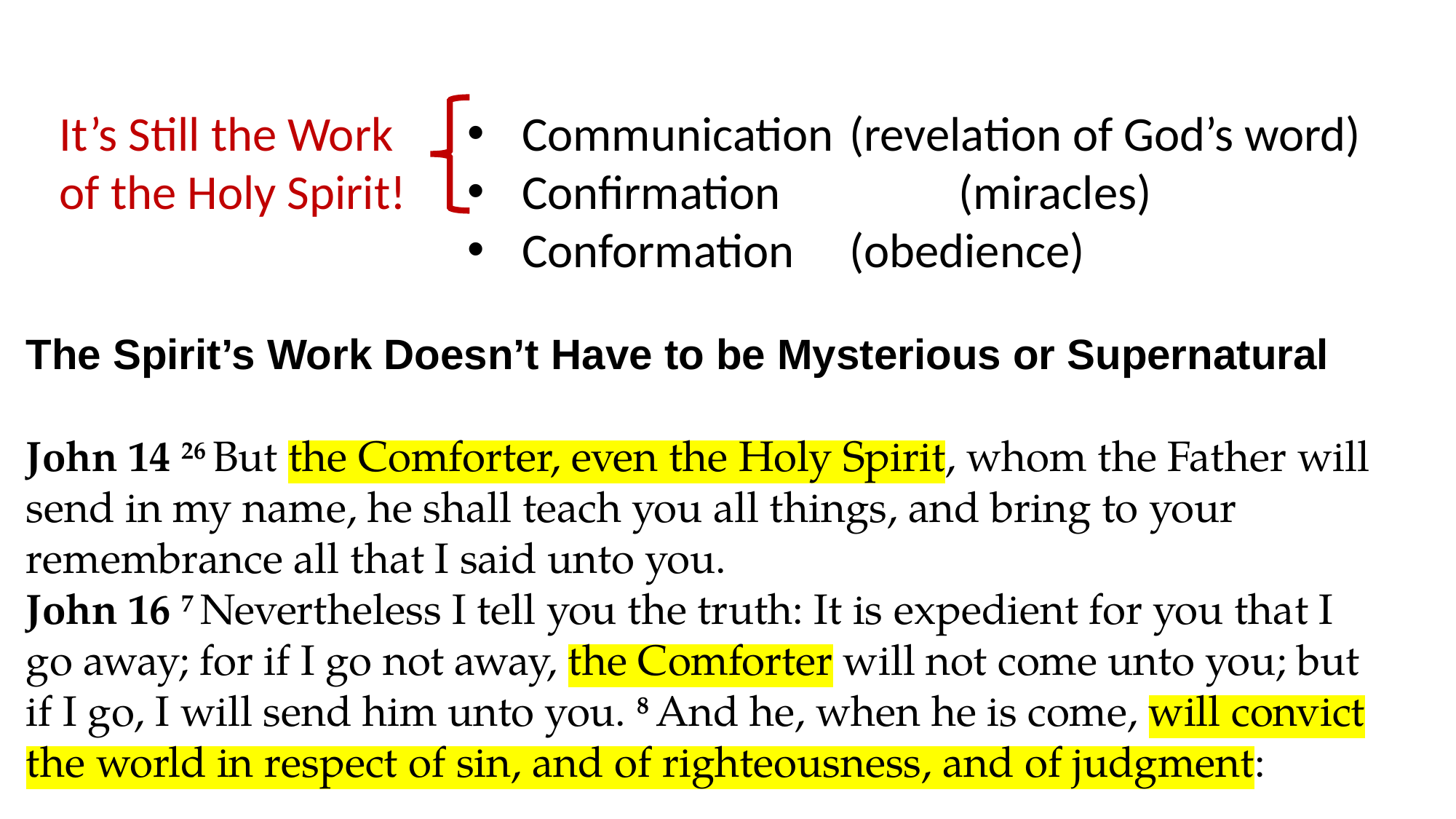

It’s Still the Work of the Holy Spirit!
Communication	(revelation of God’s word)
Confirmation		(miracles)
Conformation	(obedience)

The Spirit’s Work Doesn’t Have to be Mysterious or Supernatural

John 14 26 But the Comforter, even the Holy Spirit, whom the Father will send in my name, he shall teach you all things, and bring to your remembrance all that I said unto you.
John 16 7 Nevertheless I tell you the truth: It is expedient for you that I go away; for if I go not away, the Comforter will not come unto you; but if I go, I will send him unto you. 8 And he, when he is come, will convict the world in respect of sin, and of righteousness, and of judgment: